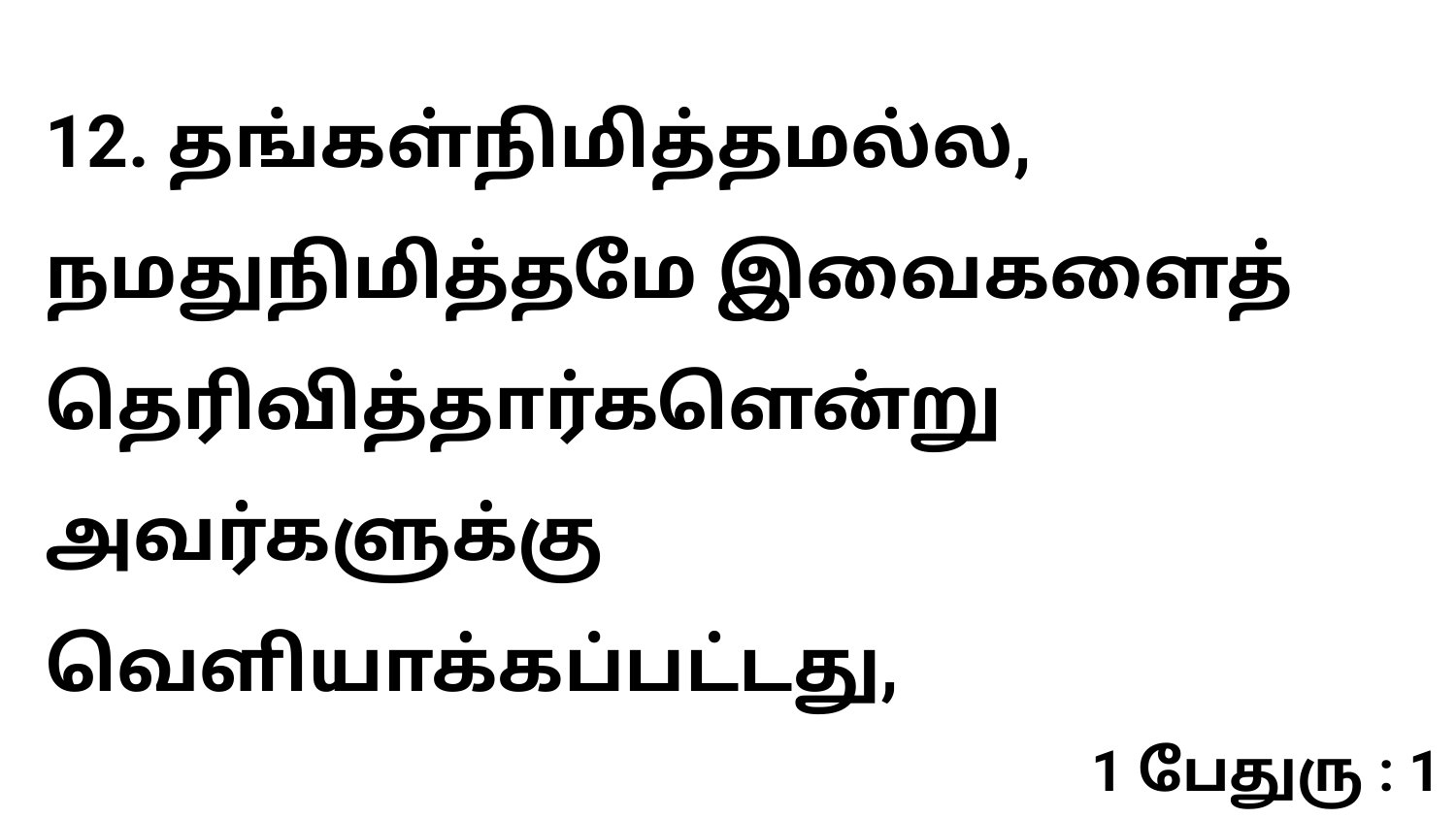

12. தங்கள்நிமித்தமல்ல, நமதுநிமித்தமே இவைகளைத் தெரிவித்தார்களென்று அவர்களுக்கு வெளியாக்கப்பட்டது,
1 பேதுரு : 1